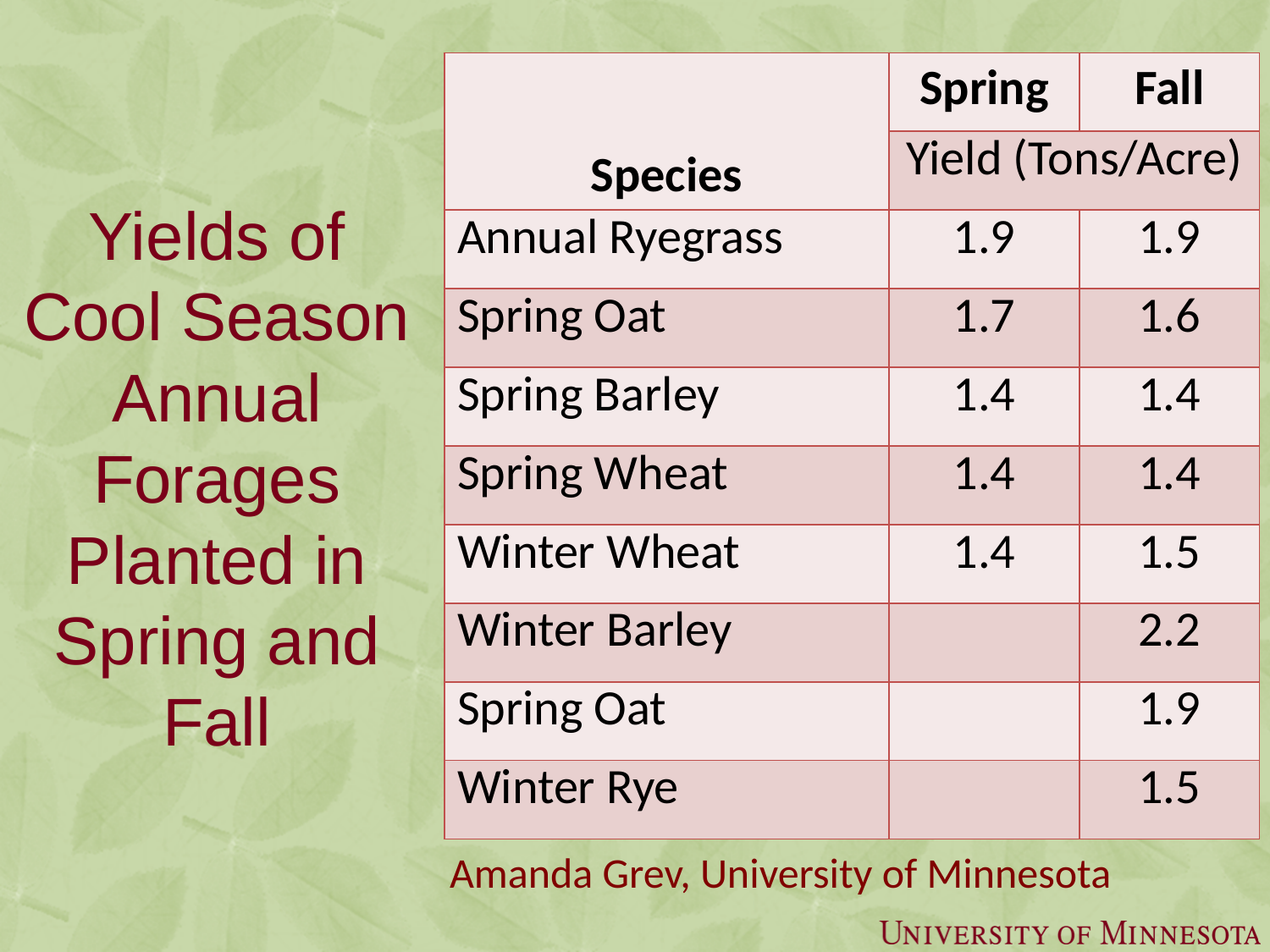

| Species | Spring | Fall |
| --- | --- | --- |
|  | Yield (Tons/Acre) |  |
| Annual Ryegrass | 1.9 | 1.9 |
| Spring Oat | 1.7 | 1.6 |
| Spring Barley | 1.4 | 1.4 |
| Spring Wheat | 1.4 | 1.4 |
| Winter Wheat | 1.4 | 1.5 |
| Winter Barley |  | 2.2 |
| Spring Oat |  | 1.9 |
| Winter Rye |  | 1.5 |
# Yields of Cool Season Annual Forages Planted in Spring and Fall
Amanda Grev, University of Minnesota